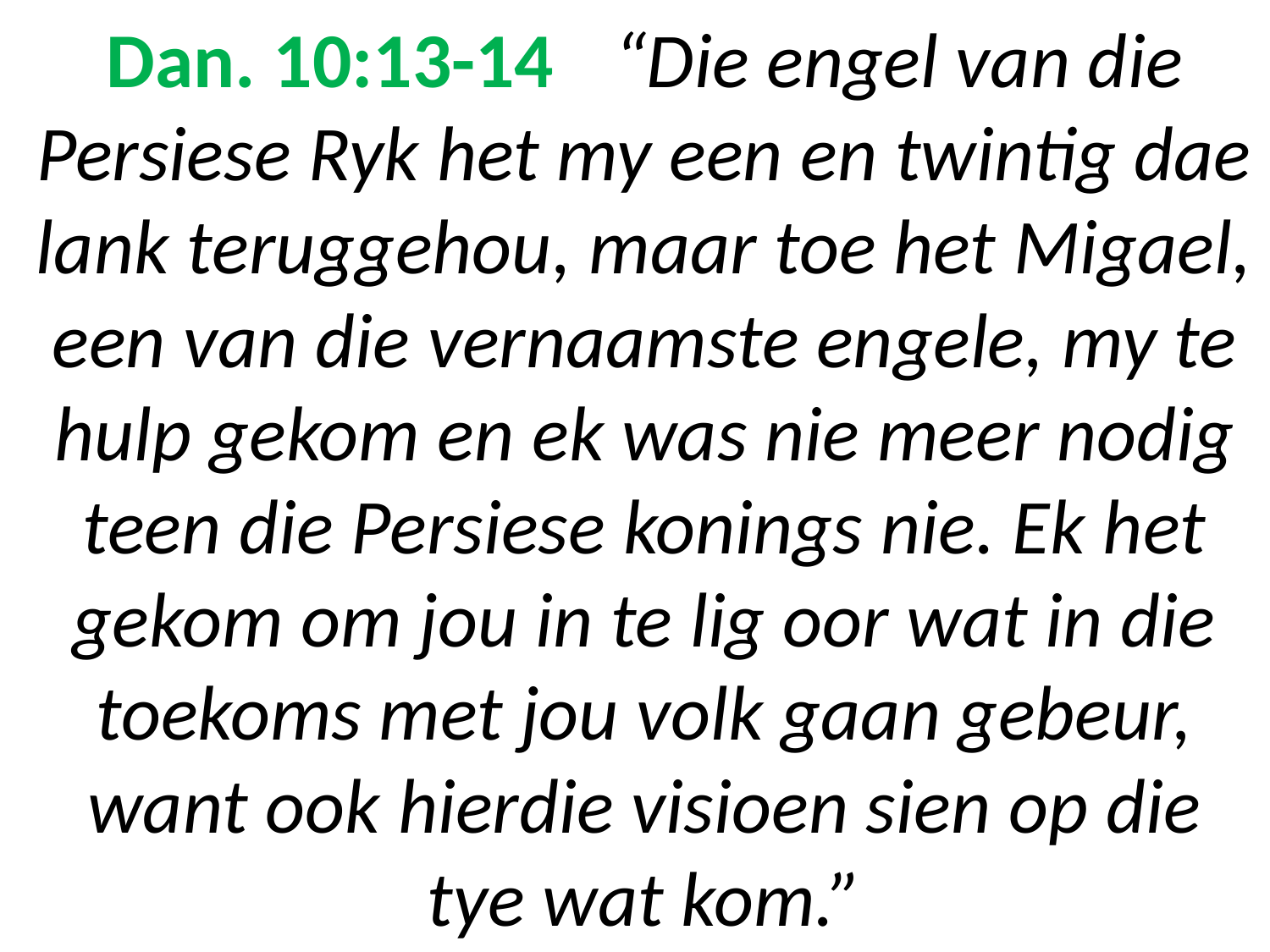

# Dan. 10:13-14	“Die engel van die Persiese Ryk het my een en twintig dae lank teruggehou, maar toe het Migael, een van die vernaamste engele, my te hulp gekom en ek was nie meer nodig teen die Persiese konings nie. Ek het gekom om jou in te lig oor wat in die toekoms met jou volk gaan gebeur, want ook hierdie visioen sien op die tye wat kom.”